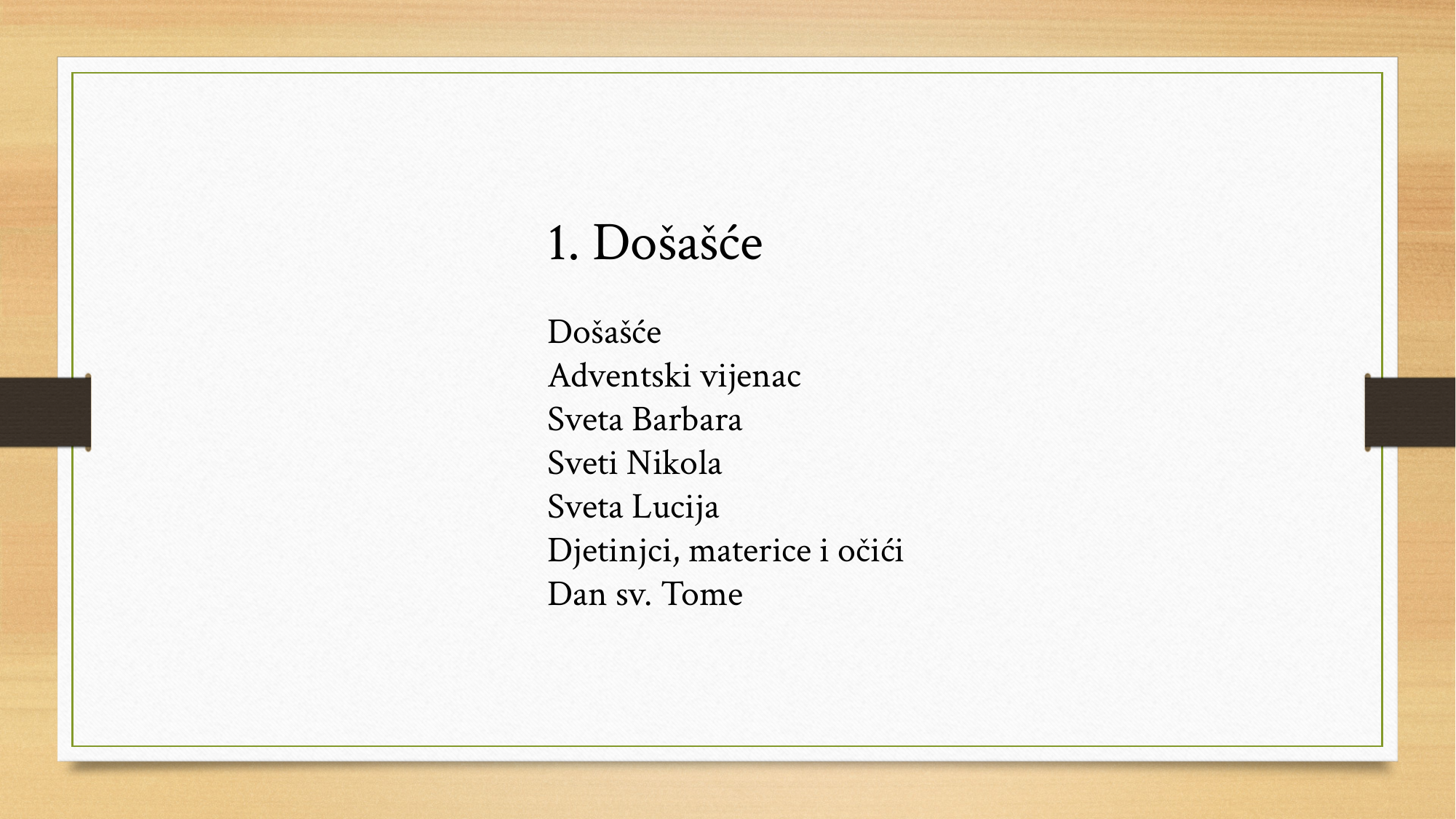

1. Došašće

Došašće
Adventski vijenac
Sveta Barbara
Sveti Nikola
Sveta Lucija
Djetinjci, materice i očići
Dan sv. Tome